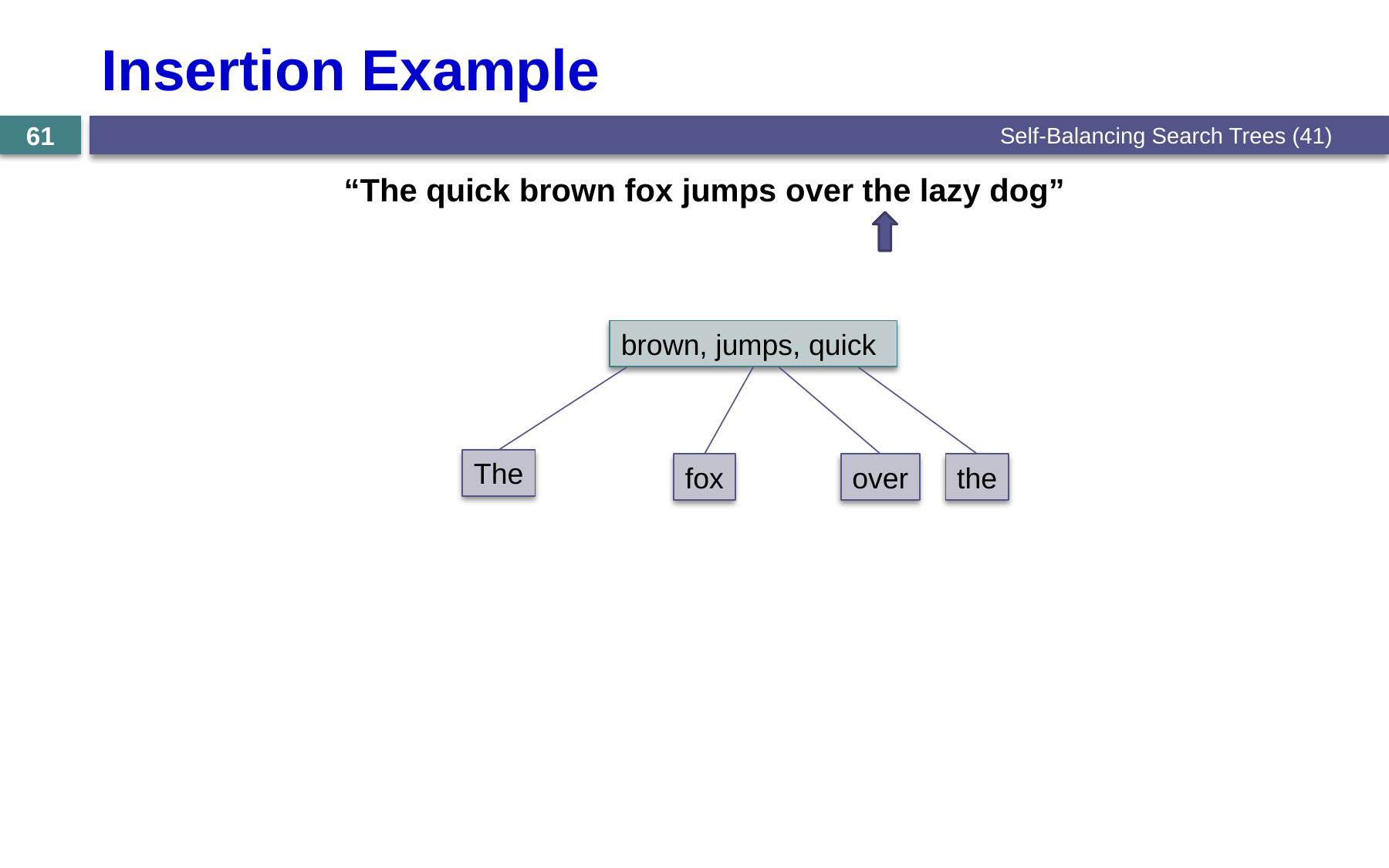

# Insertion Example
Self-Balancing Search Trees (41)
61
“The quick brown fox jumps over the lazy dog”

brown, jumps, quick
The
fox
over
the